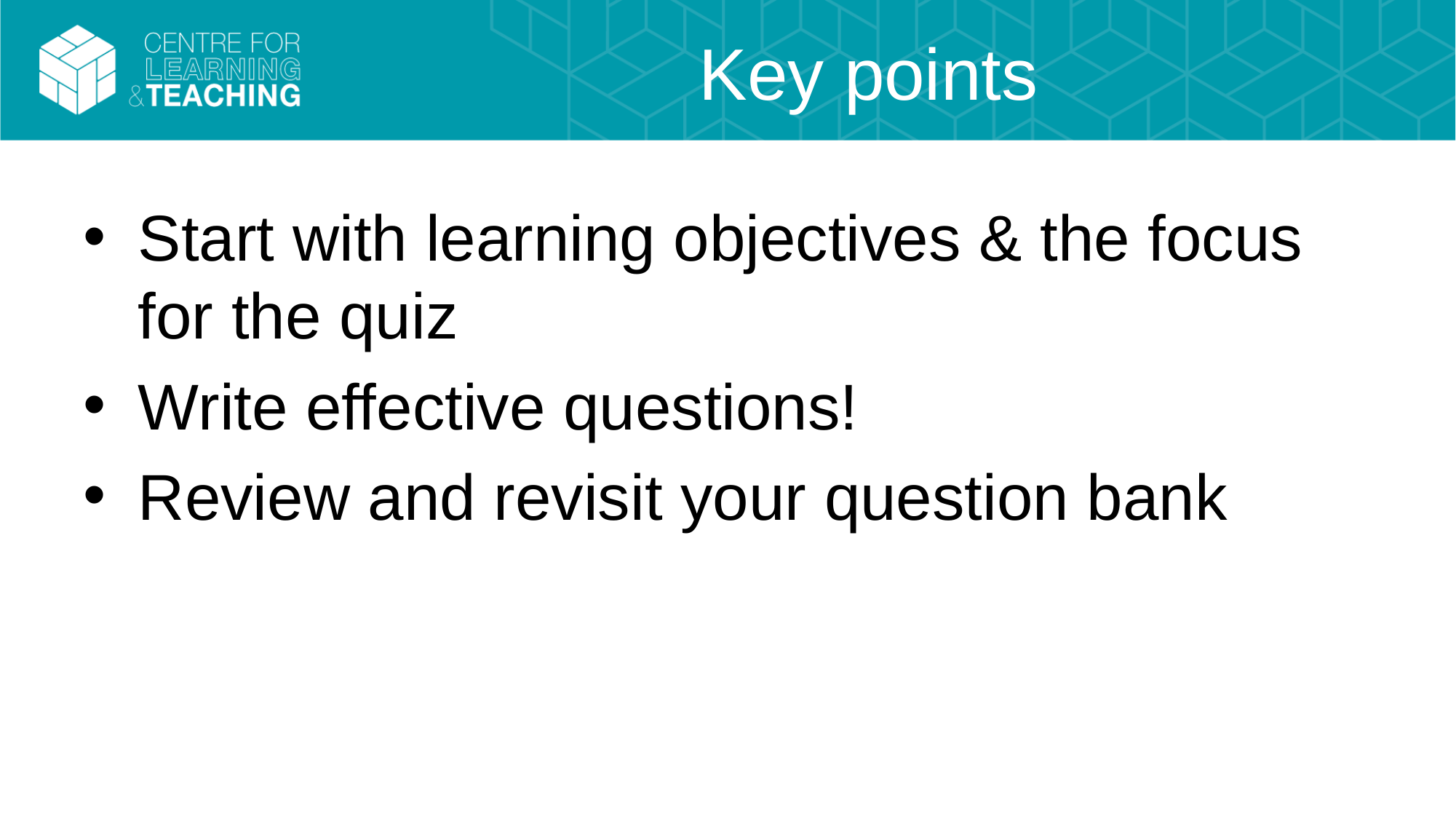

# Key points
Start with learning objectives & the focus for the quiz
Write effective questions!
Review and revisit your question bank